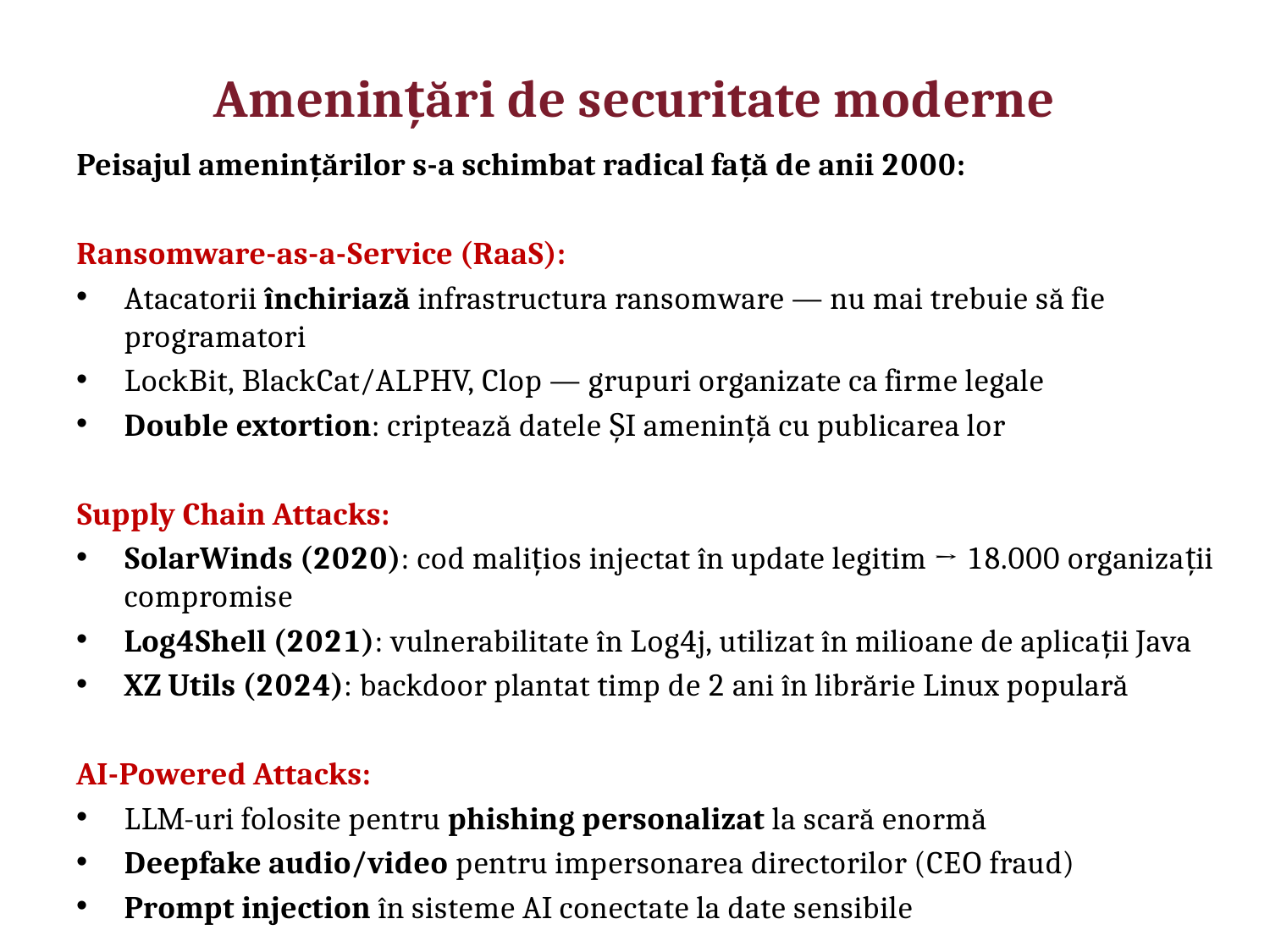

# Amenințări de securitate moderne
Peisajul amenințărilor s-a schimbat radical față de anii 2000:

Ransomware-as-a-Service (RaaS):
Atacatorii închiriază infrastructura ransomware — nu mai trebuie să fie programatori
LockBit, BlackCat/ALPHV, Clop — grupuri organizate ca firme legale
Double extortion: criptează datele ȘI amenință cu publicarea lor

Supply Chain Attacks:
SolarWinds (2020): cod malițios injectat în update legitim → 18.000 organizații compromise
Log4Shell (2021): vulnerabilitate în Log4j, utilizat în milioane de aplicații Java
XZ Utils (2024): backdoor plantat timp de 2 ani în librărie Linux populară

AI-Powered Attacks:
LLM-uri folosite pentru phishing personalizat la scară enormă
Deepfake audio/video pentru impersonarea directorilor (CEO fraud)
Prompt injection în sisteme AI conectate la date sensibile